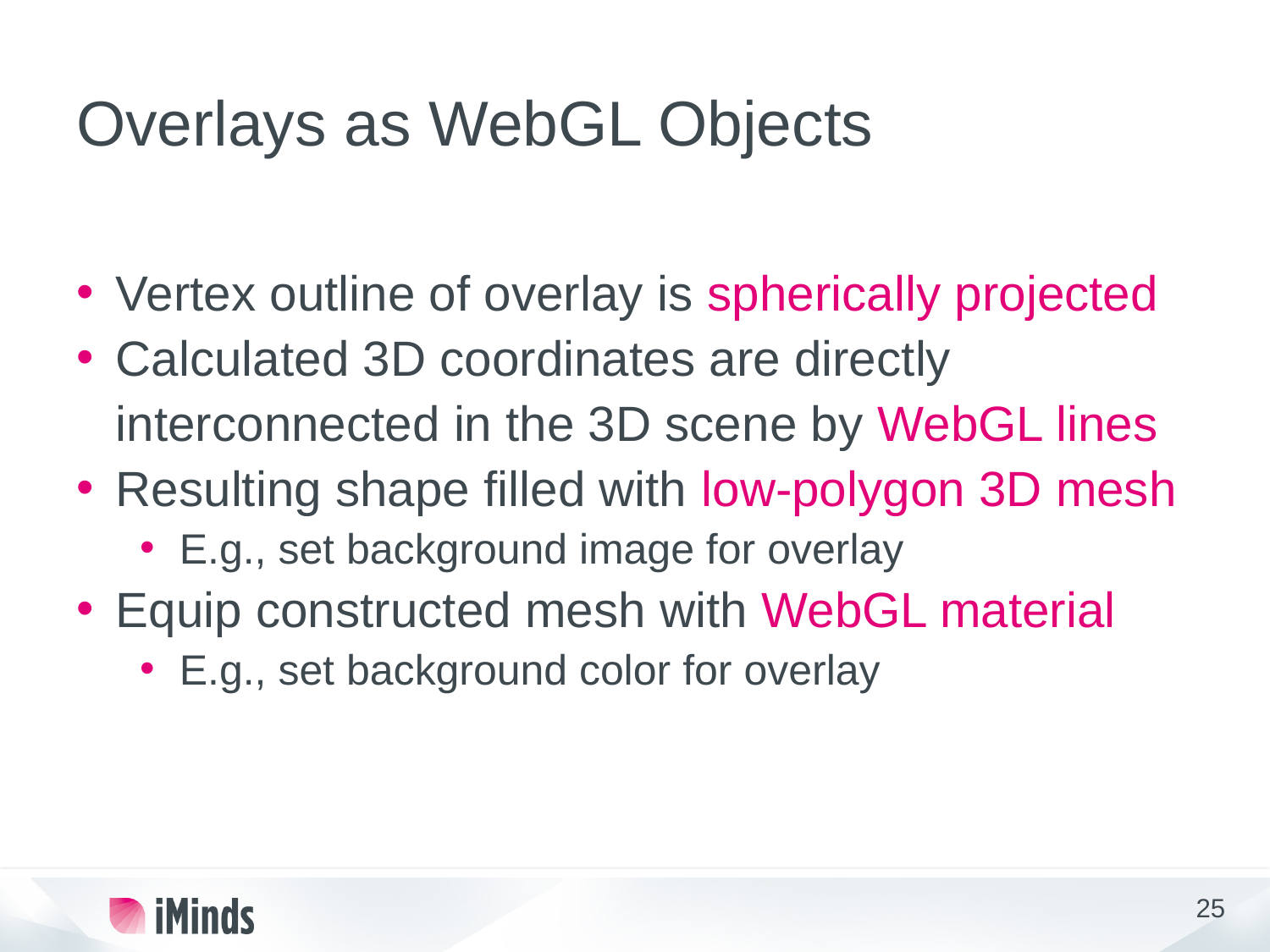

# Overlays as WebGL Objects

Vertex outline of overlay is spherically projected
Calculated 3D coordinates are directly interconnected in the 3D scene by WebGL lines
Resulting shape filled with low-polygon 3D mesh
E.g., set background image for overlay
Equip constructed mesh with WebGL material
E.g., set background color for overlay